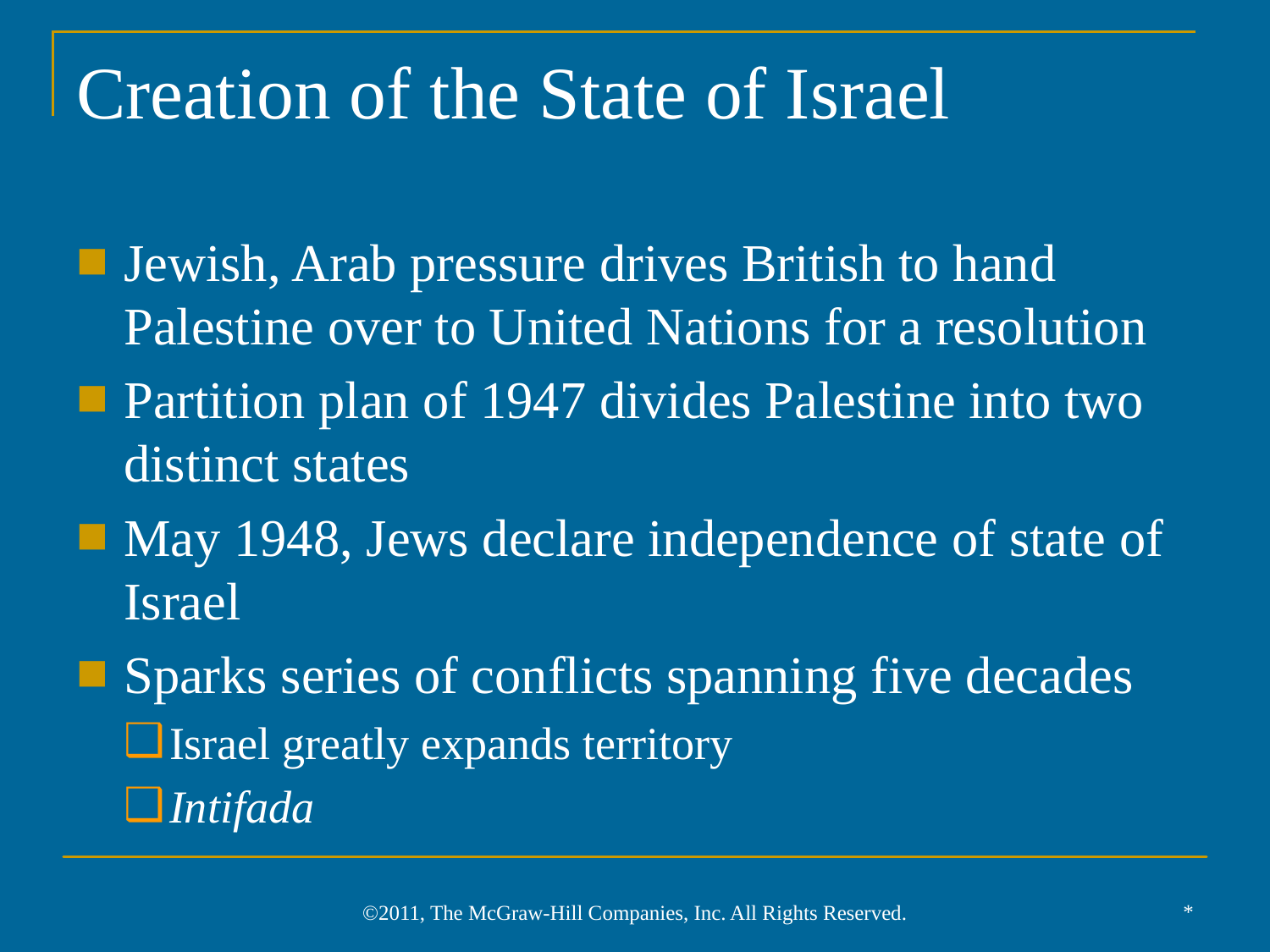

# Creation of the State of Israel
Jewish, Arab pressure drives British to hand Palestine over to United Nations for a resolution
Partition plan of 1947 divides Palestine into two distinct states
May 1948, Jews declare independence of state of Israel
Sparks series of conflicts spanning five decades
Israel greatly expands territory
Intifada
*
©2011, The McGraw-Hill Companies, Inc. All Rights Reserved.